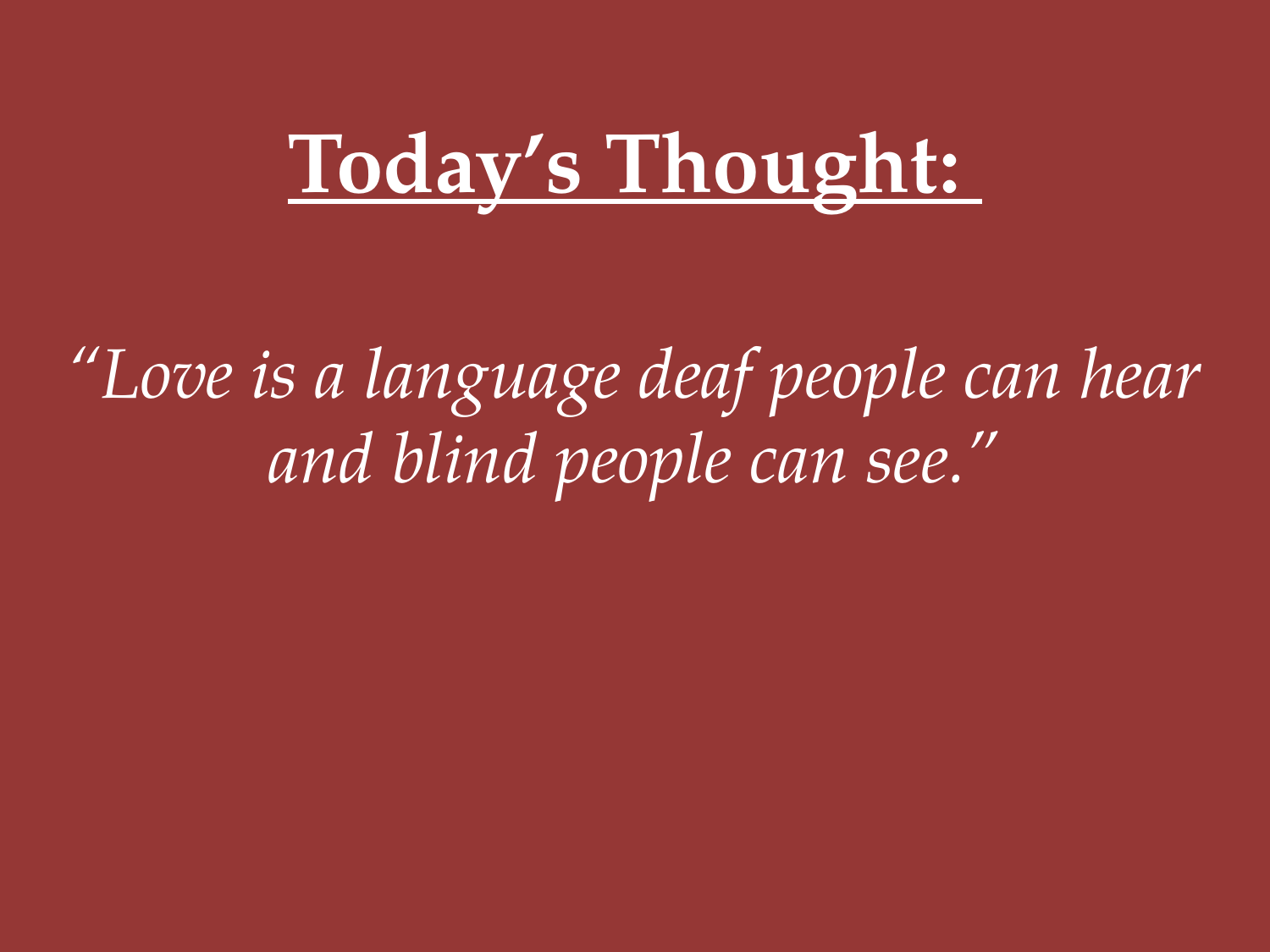

Today’s Thought:

“Love is a language deaf people can hear and blind people can see.”